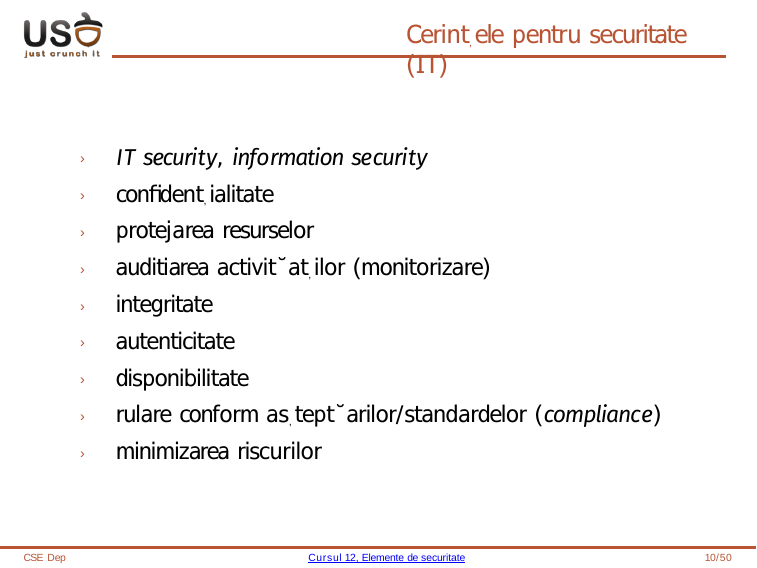

# Cerint, ele pentru securitate (IT)

›  IT security, information security
›  confident, ialitate
›  protejarea resurselor
›  auditiarea activit˘at, ilor (monitorizare)
›  integritate
›  autenticitate
›  disponibilitate
›  rulare conform as, tept˘arilor/standardelor (compliance)
›  minimizarea riscurilor

CSE Dep
Cursul 12, Elemente de securitate
10/50